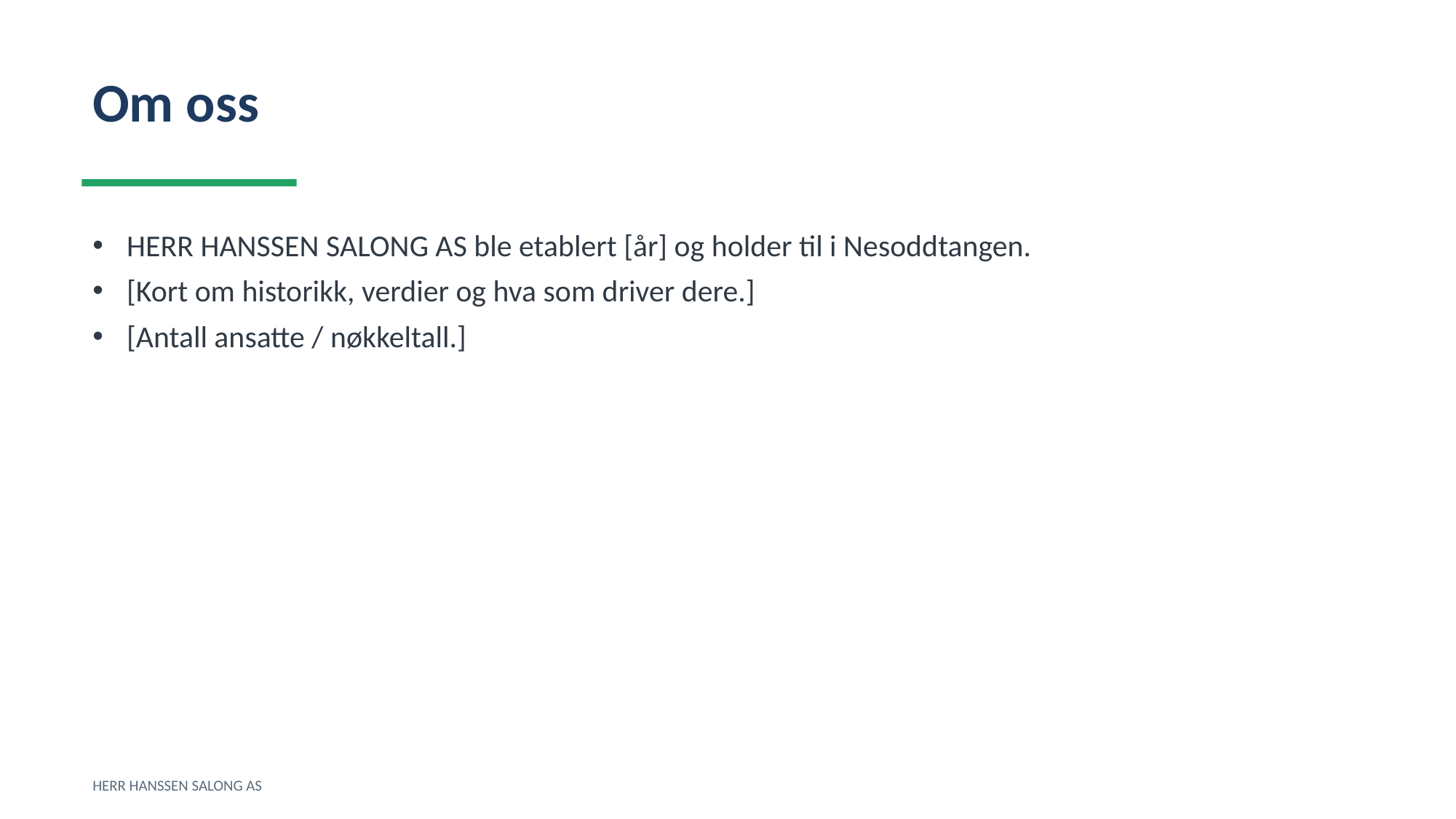

Om oss

HERR HANSSEN SALONG AS ble etablert [år] og holder til i Nesoddtangen.
[Kort om historikk, verdier og hva som driver dere.]
[Antall ansatte / nøkkeltall.]
HERR HANSSEN SALONG AS